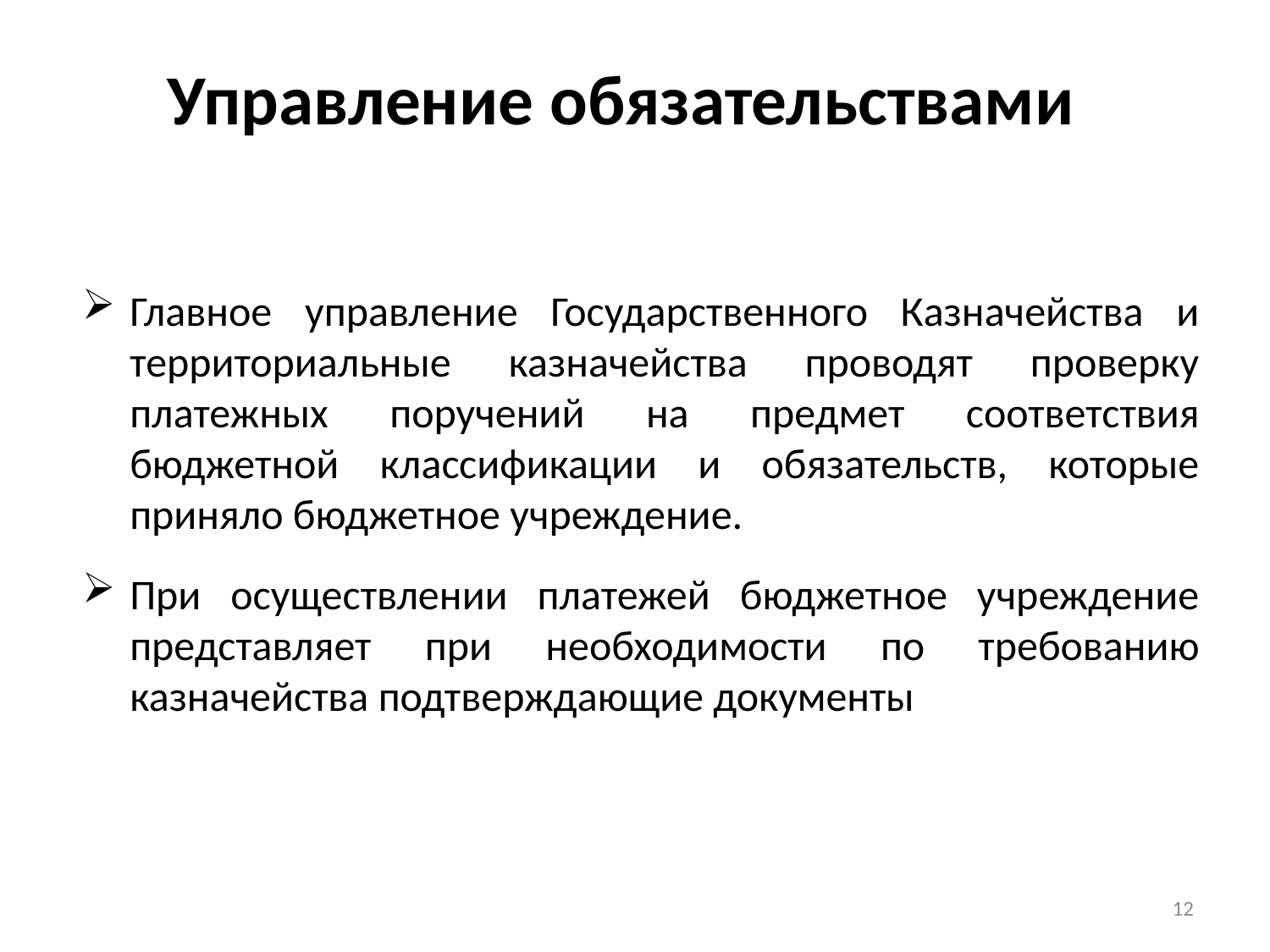

# Управление обязательствами
Главное управление Государственного Казначейства и территориальные казначейства проводят проверку платежных поручений на предмет соответствия бюджетной классификации и обязательств, которые приняло бюджетное учреждение.
При осуществлении платежей бюджетное учреждение представляет при необходимости по требованию казначейства подтверждающие документы
12